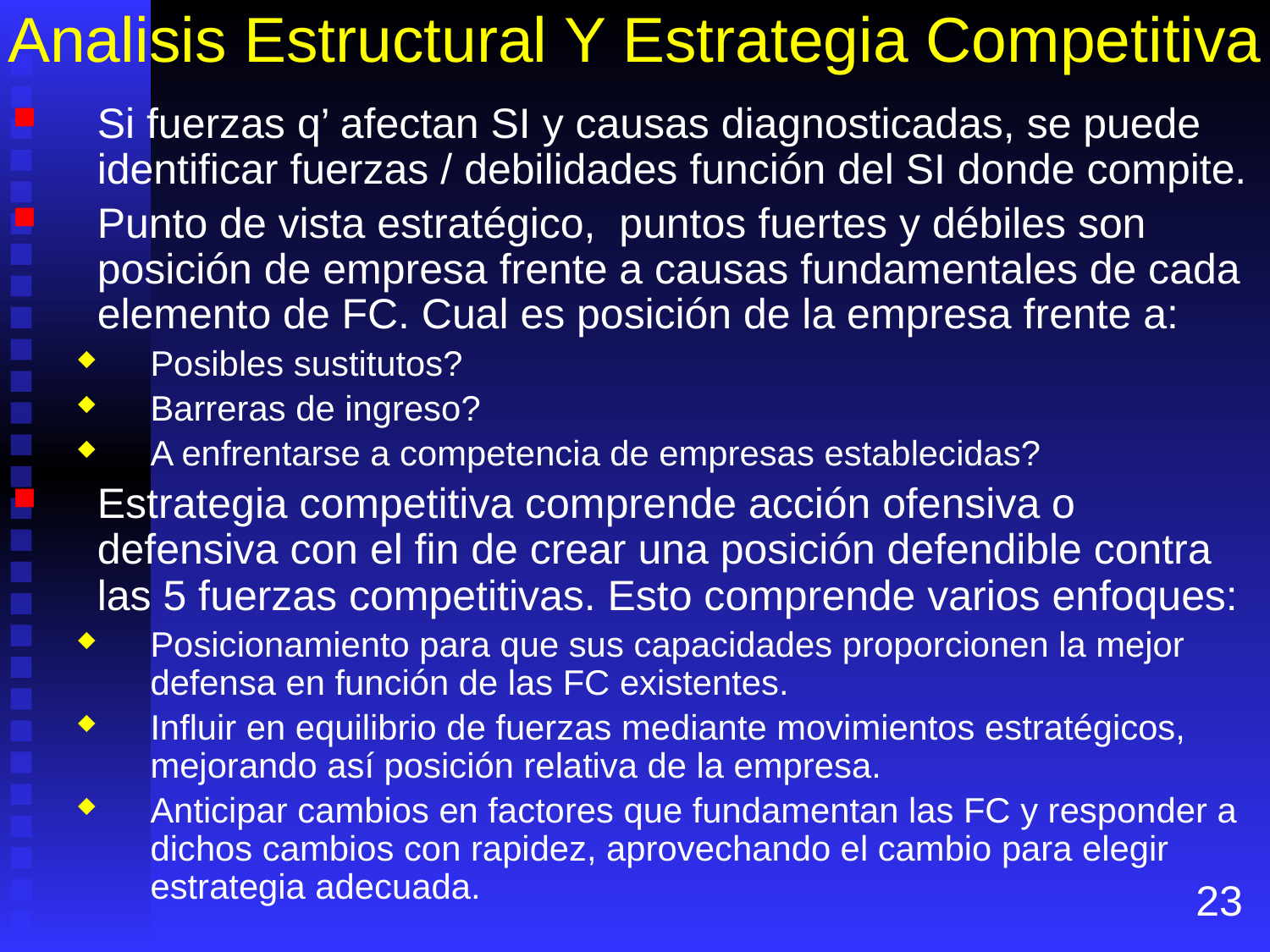

# Analisis Estructural Y Estrategia Competitiva
Si fuerzas q’ afectan SI y causas diagnosticadas, se puede identificar fuerzas / debilidades función del SI donde compite.
Punto de vista estratégico,  puntos fuertes y débiles son posición de empresa frente a causas fundamentales de cada elemento de FC. Cual es posición de la empresa frente a:
Posibles sustitutos?
Barreras de ingreso?
A enfrentarse a competencia de empresas establecidas?
Estrategia competitiva comprende acción ofensiva o defensiva con el fin de crear una posición defendible contra las 5 fuerzas competitivas. Esto comprende varios enfoques:
Posicionamiento para que sus capacidades proporcionen la mejor defensa en función de las FC existentes.
Influir en equilibrio de fuerzas mediante movimientos estratégicos, mejorando así posición relativa de la empresa.
Anticipar cambios en factores que fundamentan las FC y responder a dichos cambios con rapidez, aprovechando el cambio para elegir estrategia adecuada.

23